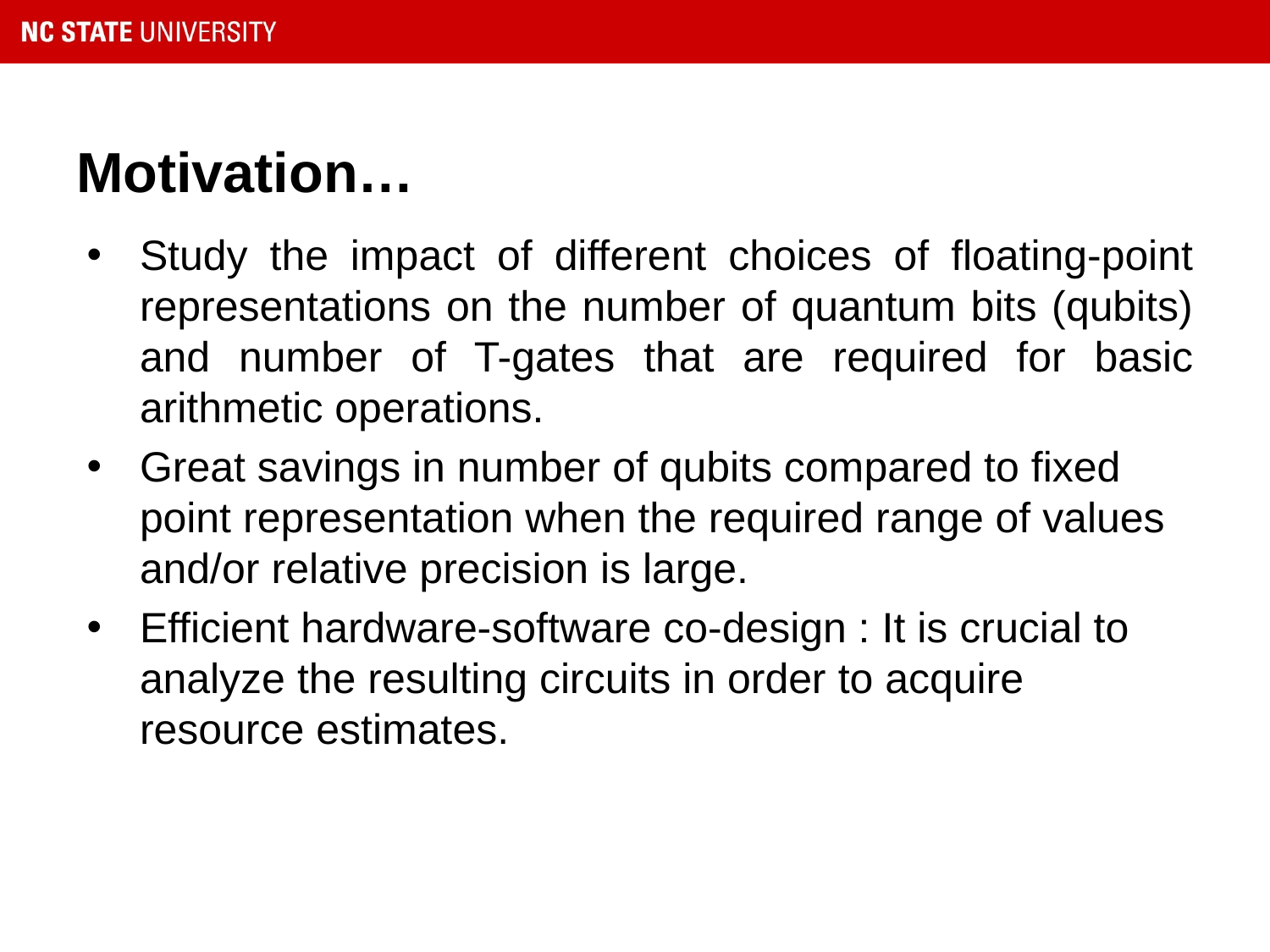

# Motivation…
Study the impact of different choices of floating-point representations on the number of quantum bits (qubits) and number of T-gates that are required for basic arithmetic operations.
Great savings in number of qubits compared to fixed point representation when the required range of values and/or relative precision is large.
Efficient hardware-software co-design : It is crucial to analyze the resulting circuits in order to acquire resource estimates.